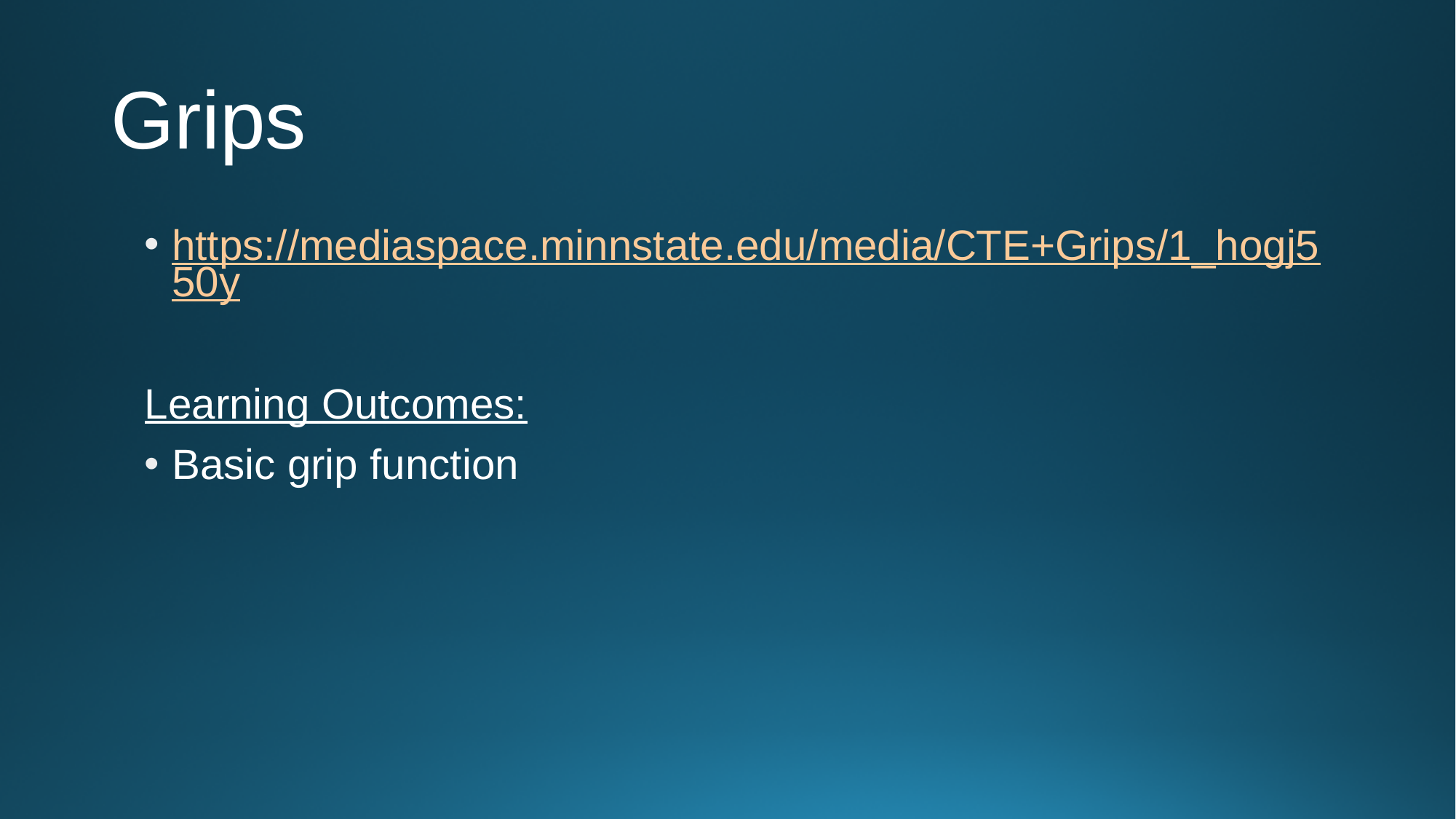

# Grips
https://mediaspace.minnstate.edu/media/CTE+Grips/1_hogj550y

Learning Outcomes:
Basic grip function